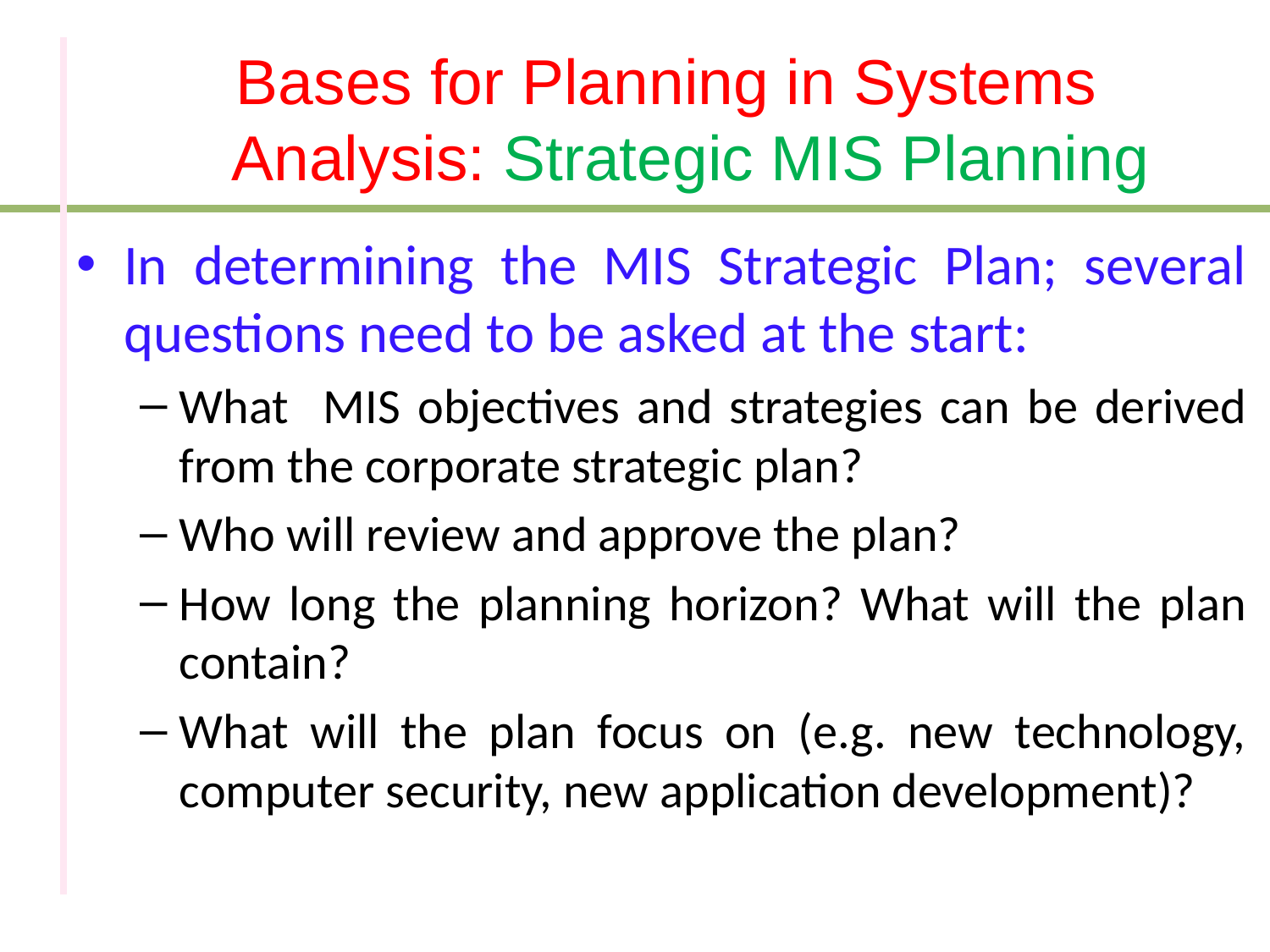

# Bases for Planning in Systems Analysis: Strategic MIS Planning
In determining the MIS Strategic Plan; several questions need to be asked at the start:
What  MIS objectives and strategies can be derived from the corporate strategic plan?
Who will review and approve the plan?
How long the planning horizon? What will the plan contain?
What will the plan focus on (e.g. new technology, computer security, new application development)?